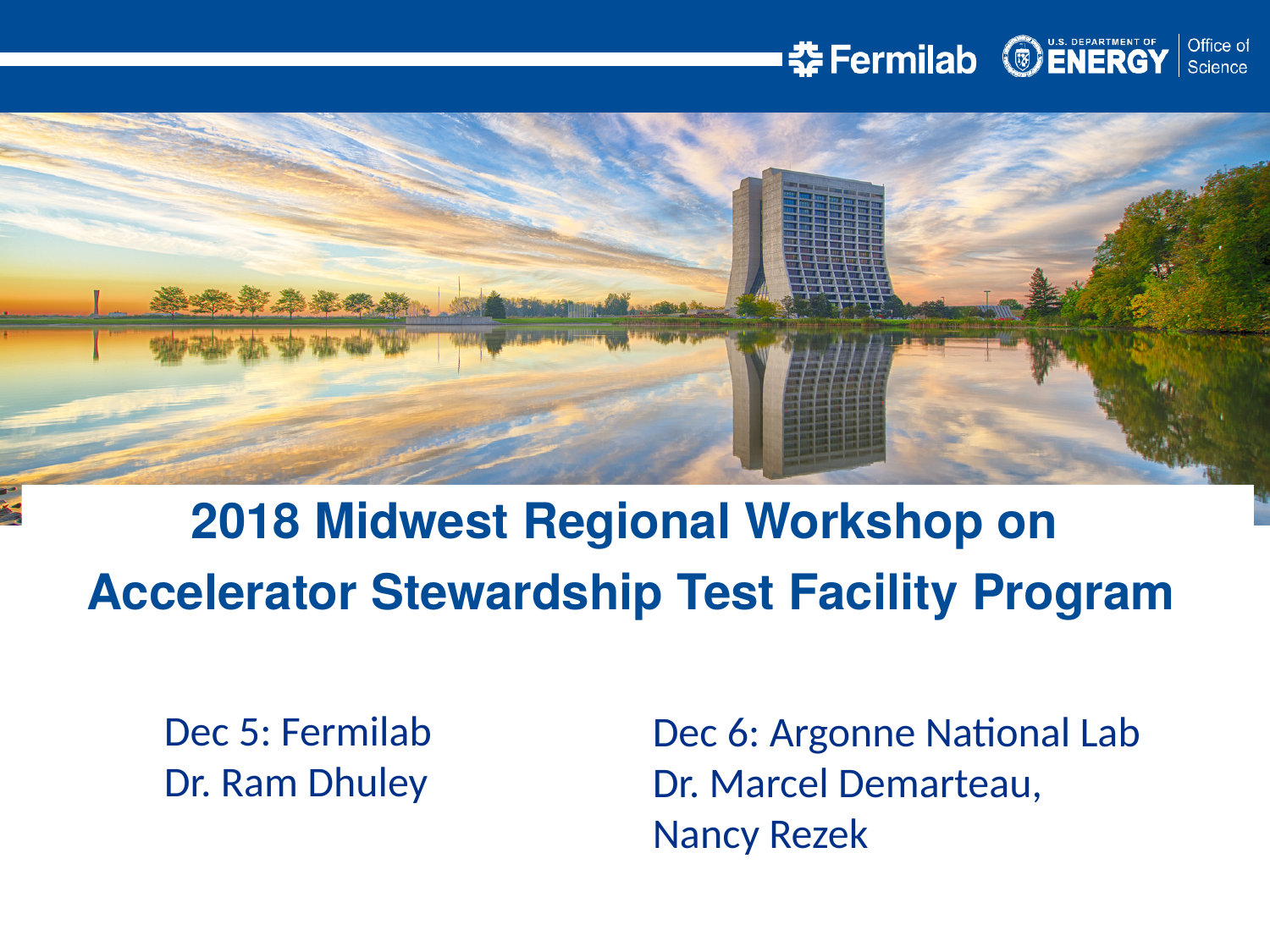

2018 Midwest Regional Workshop on
Accelerator Stewardship Test Facility Program
Dec 5: Fermilab
Dr. Ram Dhuley
Dec 6: Argonne National Lab
Dr. Marcel Demarteau,
Nancy Rezek